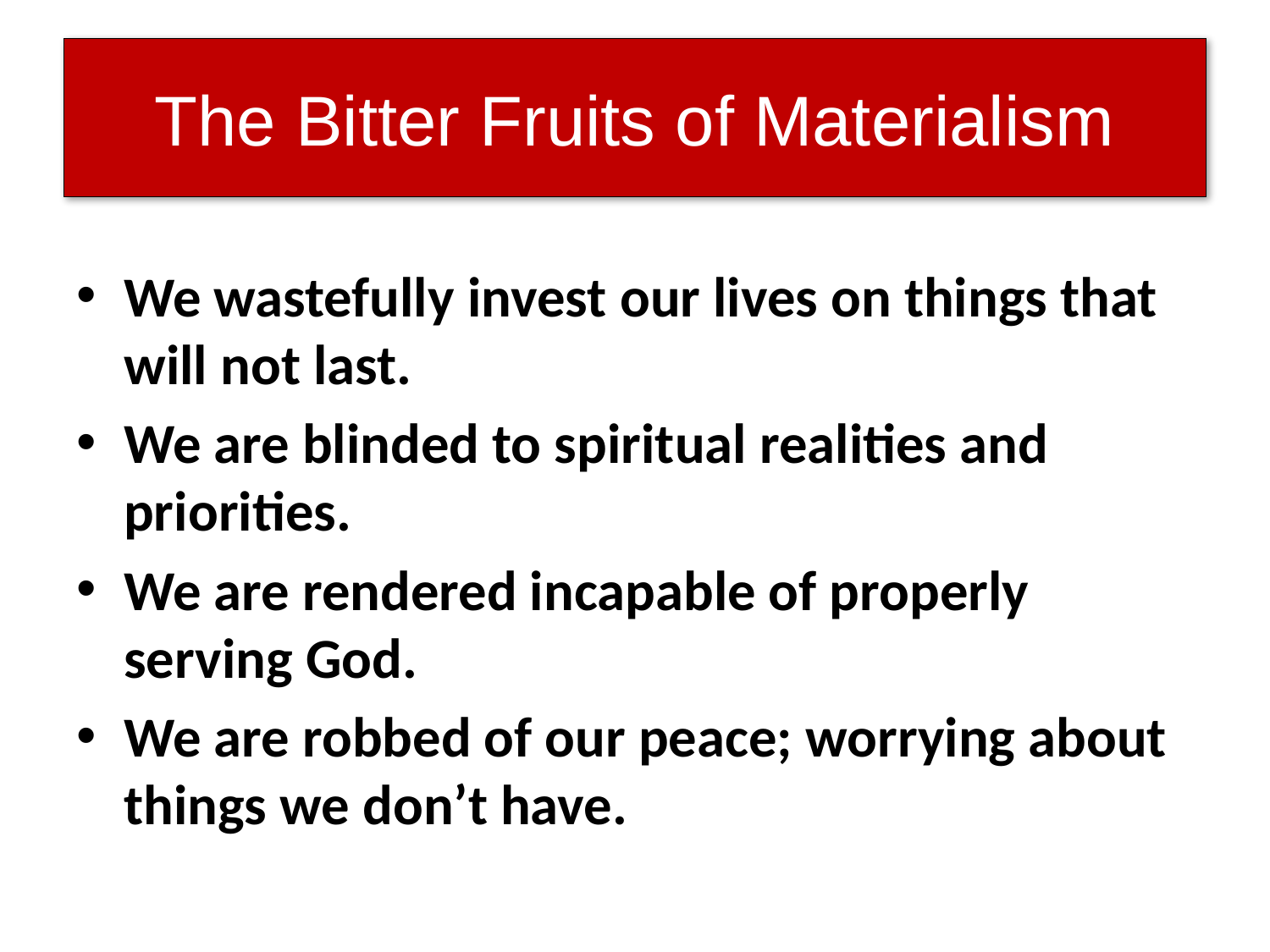

# The Bitter Fruits of Materialism
We wastefully invest our lives on things that will not last.
We are blinded to spiritual realities and priorities.
We are rendered incapable of properly serving God.
We are robbed of our peace; worrying about things we don’t have.